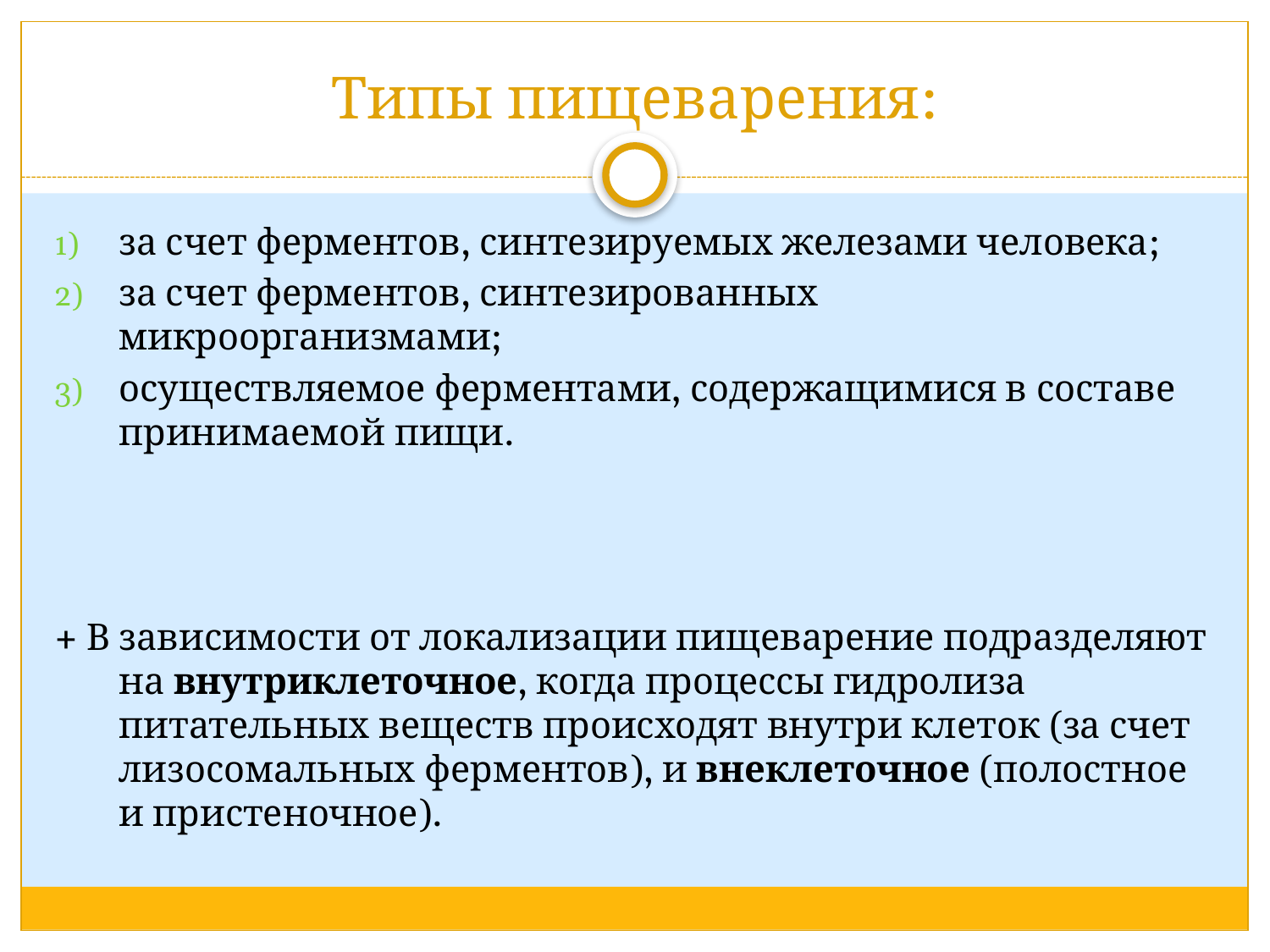

# Типы пищеварения:
за счет ферментов, синтезируемых железами человека;
за счет ферментов, синтезированных микроорганизмами;
осуществляемое ферментами, содержащимися в составе принимаемой пищи.

+ В зависимости от локализации пищеварение подразделяют на внутриклеточное, когда процессы гидролиза питательных веществ происходят внутри клеток (за счет лизосомальных ферментов), и внеклеточное (полостное и пристеночное).